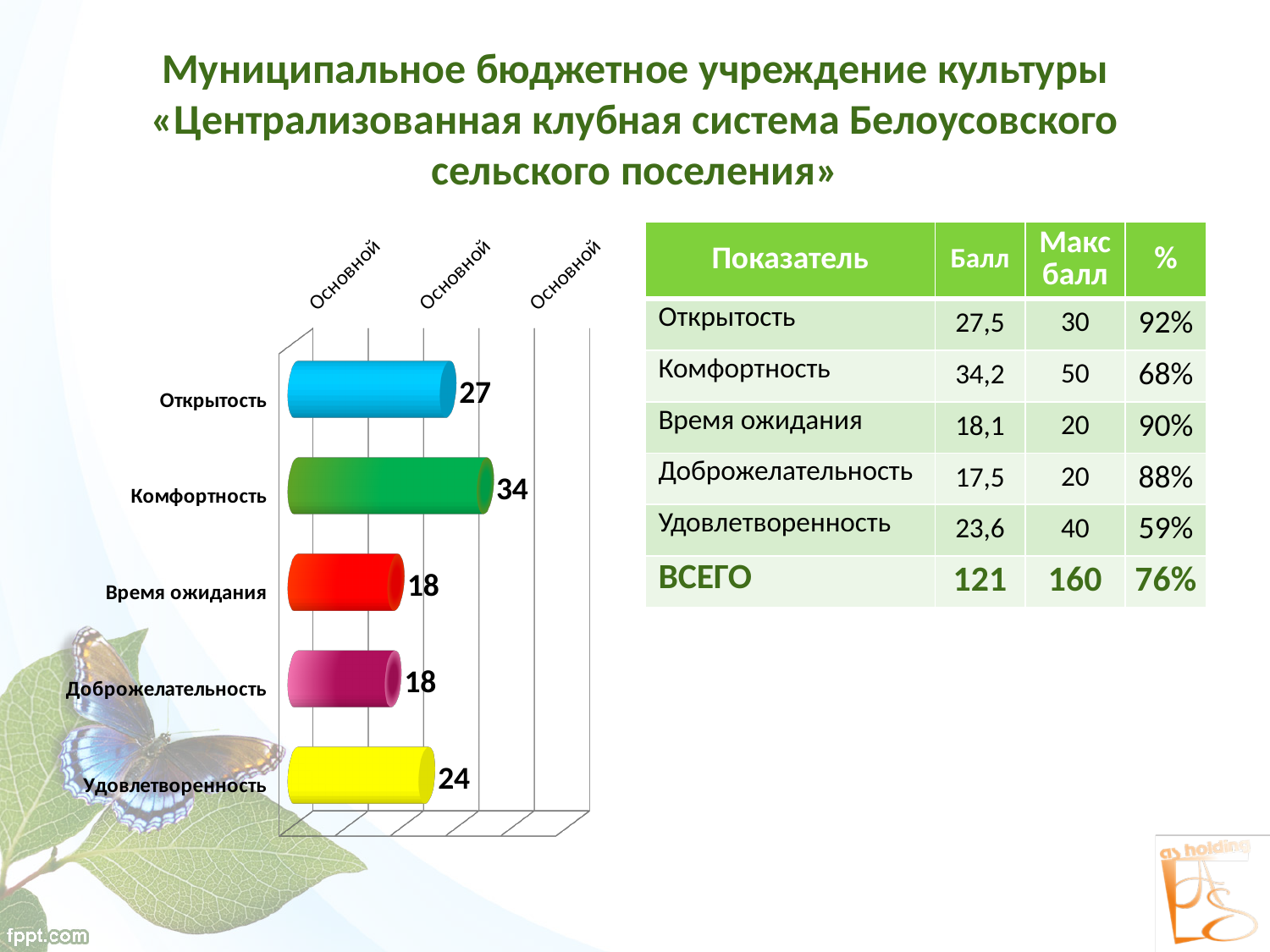

# Муниципальное бюджетное учреждение культуры «Централизованная клубная система Белоусовского сельского поселения»

[unsupported chart]

| Показатель | Балл | Макс балл | % |
| --- | --- | --- | --- |
| Открытость | 27,5 | 30 | 92% |
| Комфортность | 34,2 | 50 | 68% |
| Время ожидания | 18,1 | 20 | 90% |
| Доброжелательность | 17,5 | 20 | 88% |
| Удовлетворенность | 23,6 | 40 | 59% |
| ВСЕГО | 121 | 160 | 76% |